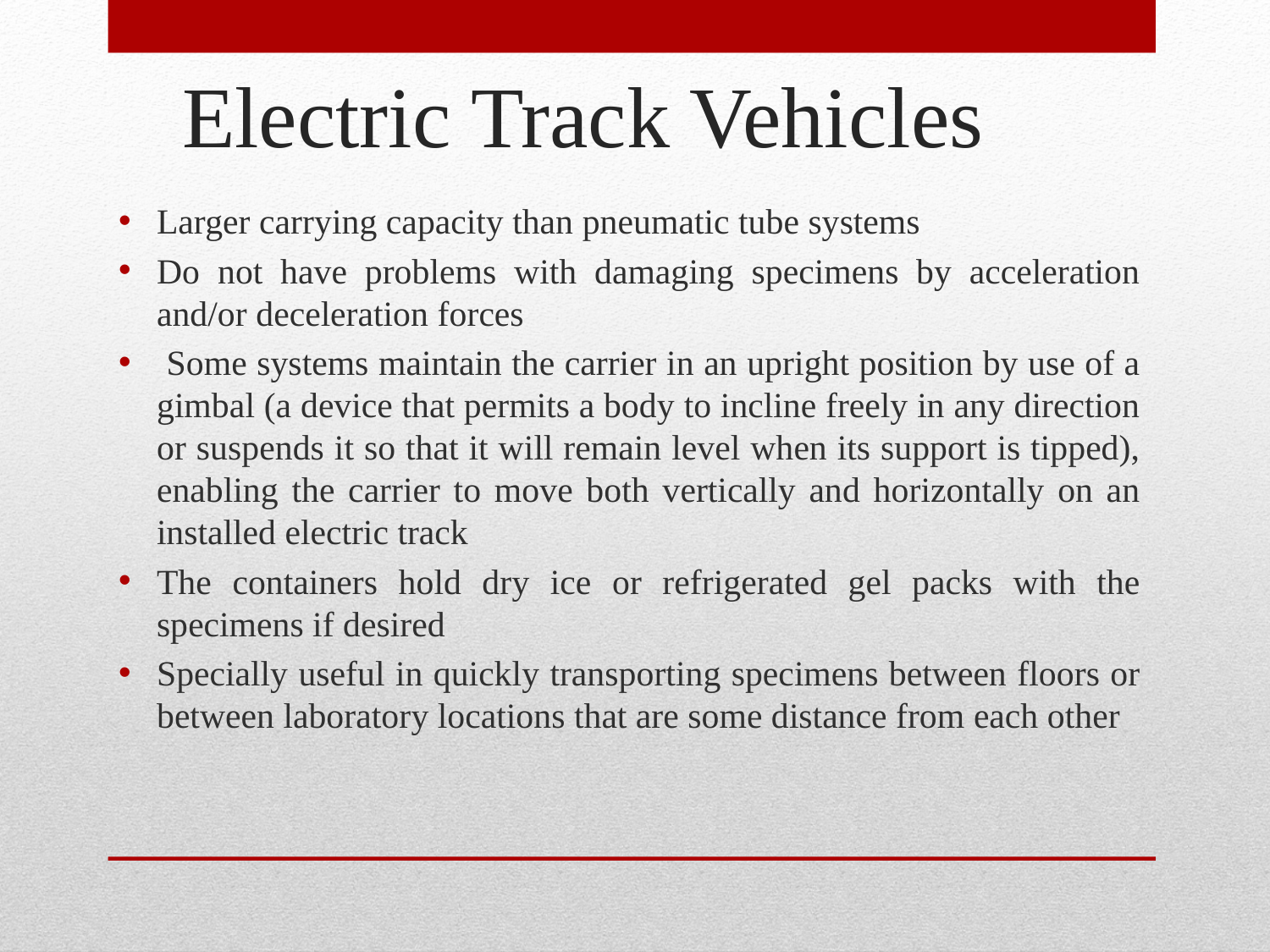

# Electric Track Vehicles
Larger carrying capacity than pneumatic tube systems
Do not have problems with damaging specimens by acceleration and/or deceleration forces
 Some systems maintain the carrier in an upright position by use of a gimbal (a device that permits a body to incline freely in any direction or suspends it so that it will remain level when its support is tipped), enabling the carrier to move both vertically and horizontally on an installed electric track
The containers hold dry ice or refrigerated gel packs with the specimens if desired
Specially useful in quickly transporting specimens between floors or between laboratory locations that are some distance from each other